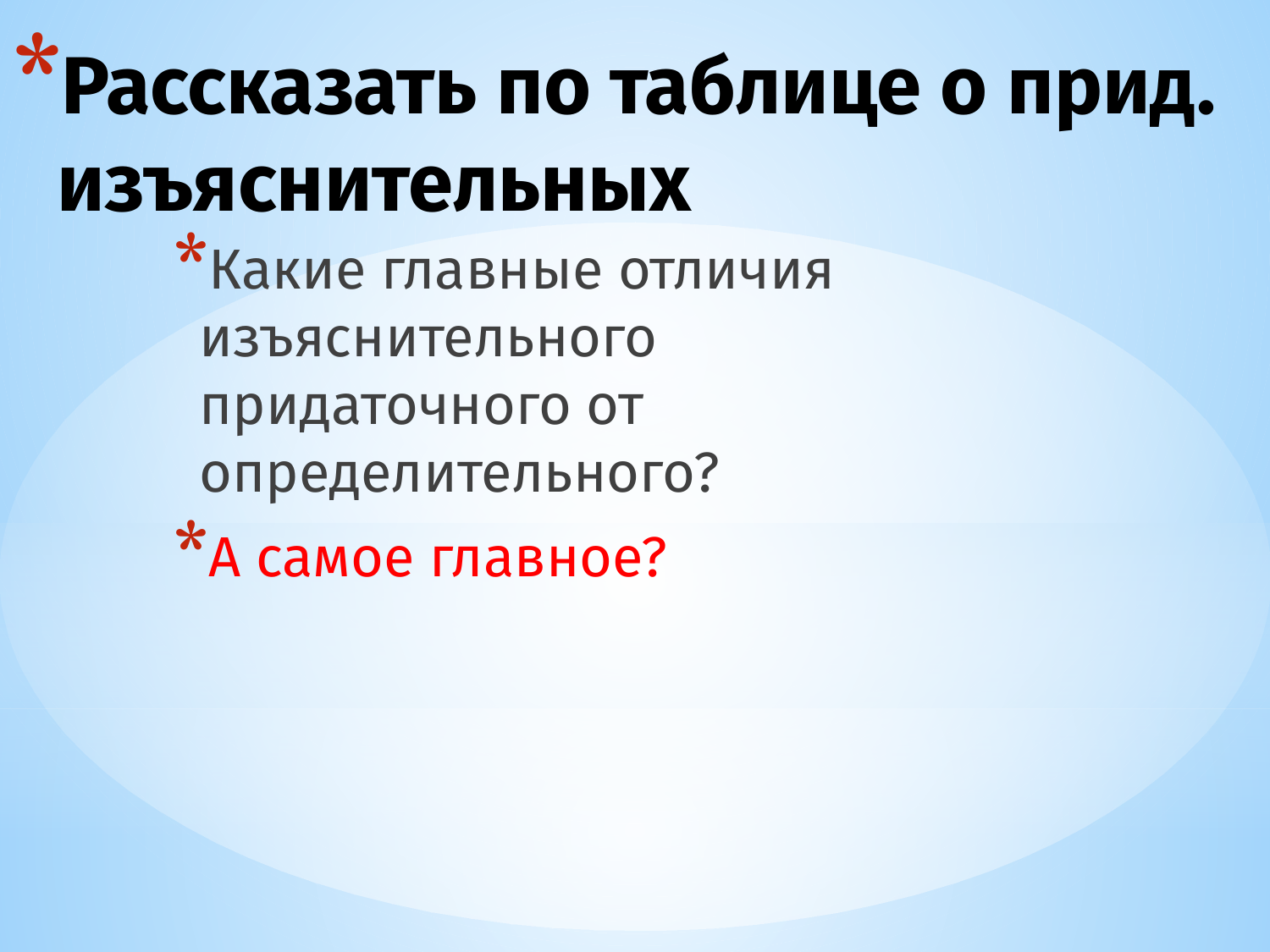

# Рассказать по таблице о прид. изъяснительных
Какие главные отличия изъяснительного придаточного от определительного?
А самое главное?